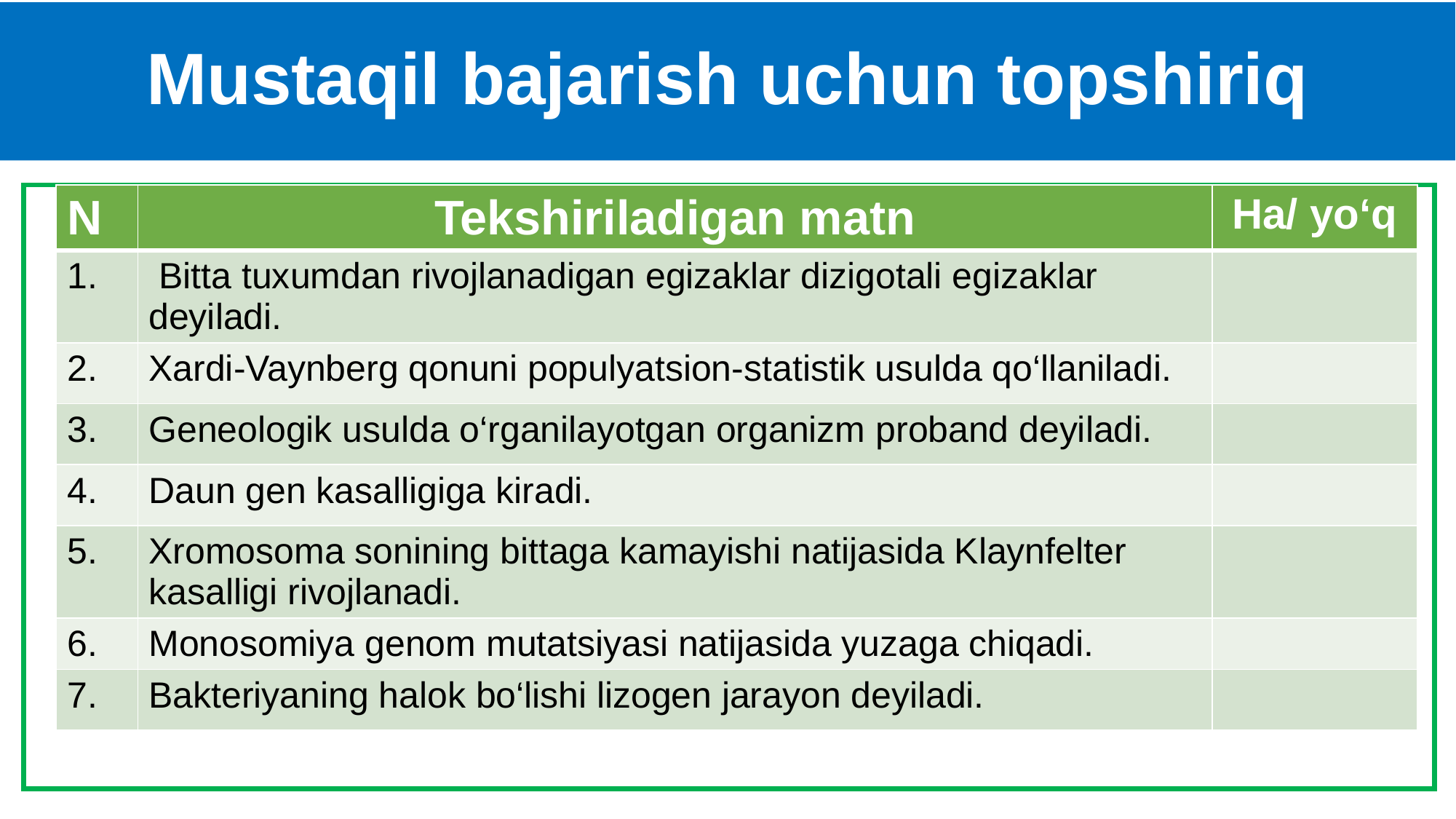

# Mustaqil bajarish uchun topshiriq

| N | Tekshiriladigan matn | Ha/ yo‘q |
| --- | --- | --- |
| 1. | Bitta tuxumdan rivojlanadigan egizaklar dizigotali egizaklar deyiladi. |  |
| 2. | Xardi-Vaynberg qonuni populyatsion-statistik usulda qo‘llaniladi. |  |
| 3. | Geneologik usulda o‘rganilayotgan organizm proband deyiladi. |  |
| 4. | Daun gen kasalligiga kiradi. |  |
| 5. | Xromosoma sonining bittaga kamayishi natijasida Klaynfelter kasalligi rivojlanadi. |  |
| 6. | Monosomiya genom mutatsiyasi natijasida yuzaga chiqadi. |  |
| 7. | Bakteriyaning halok bo‘lishi lizogen jarayon deyiladi. |  |